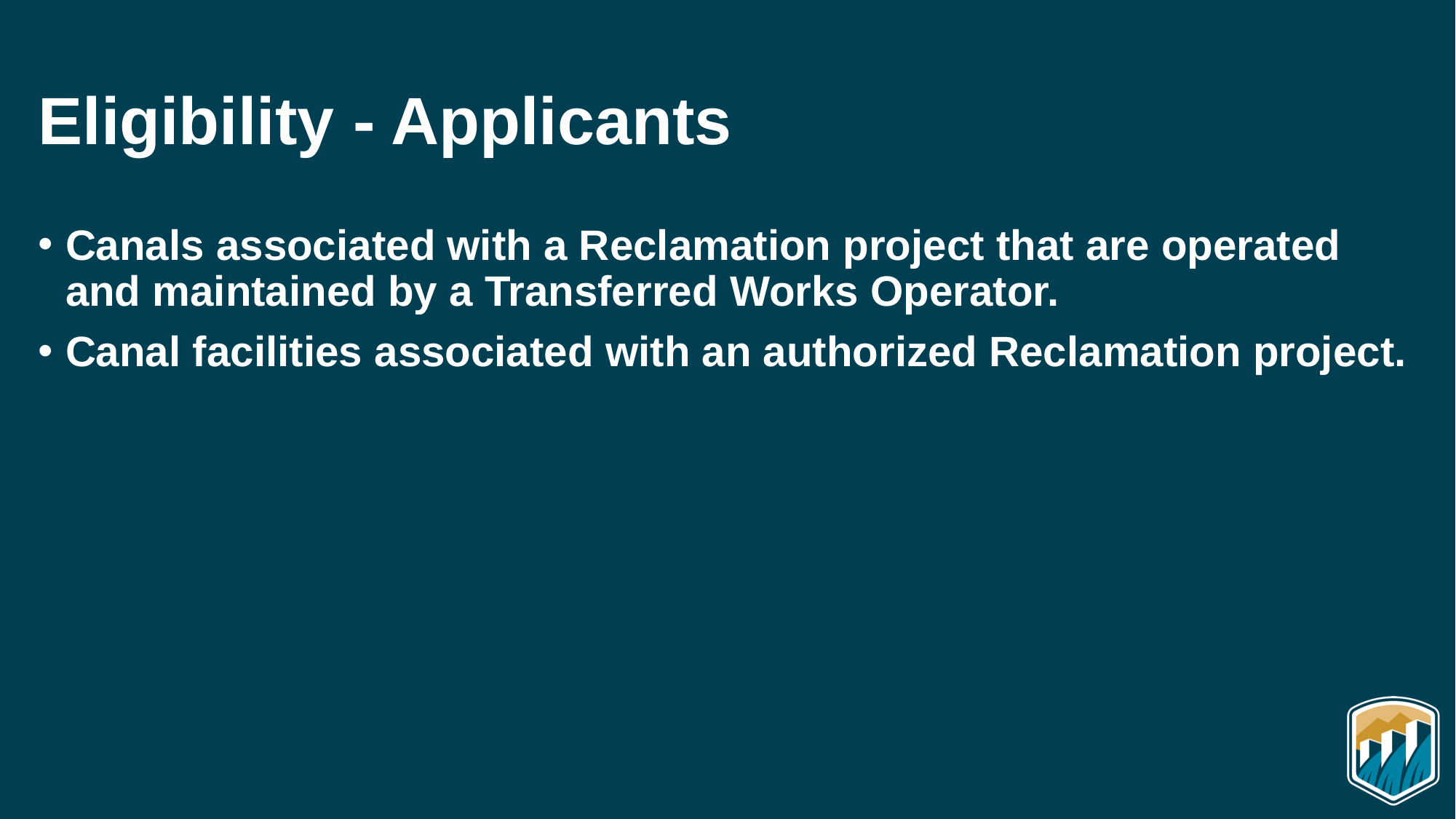

# Eligibility - Applicants
Canals associated with a Reclamation project that are operated and maintained by a Transferred Works Operator.
Canal facilities associated with an authorized Reclamation project.